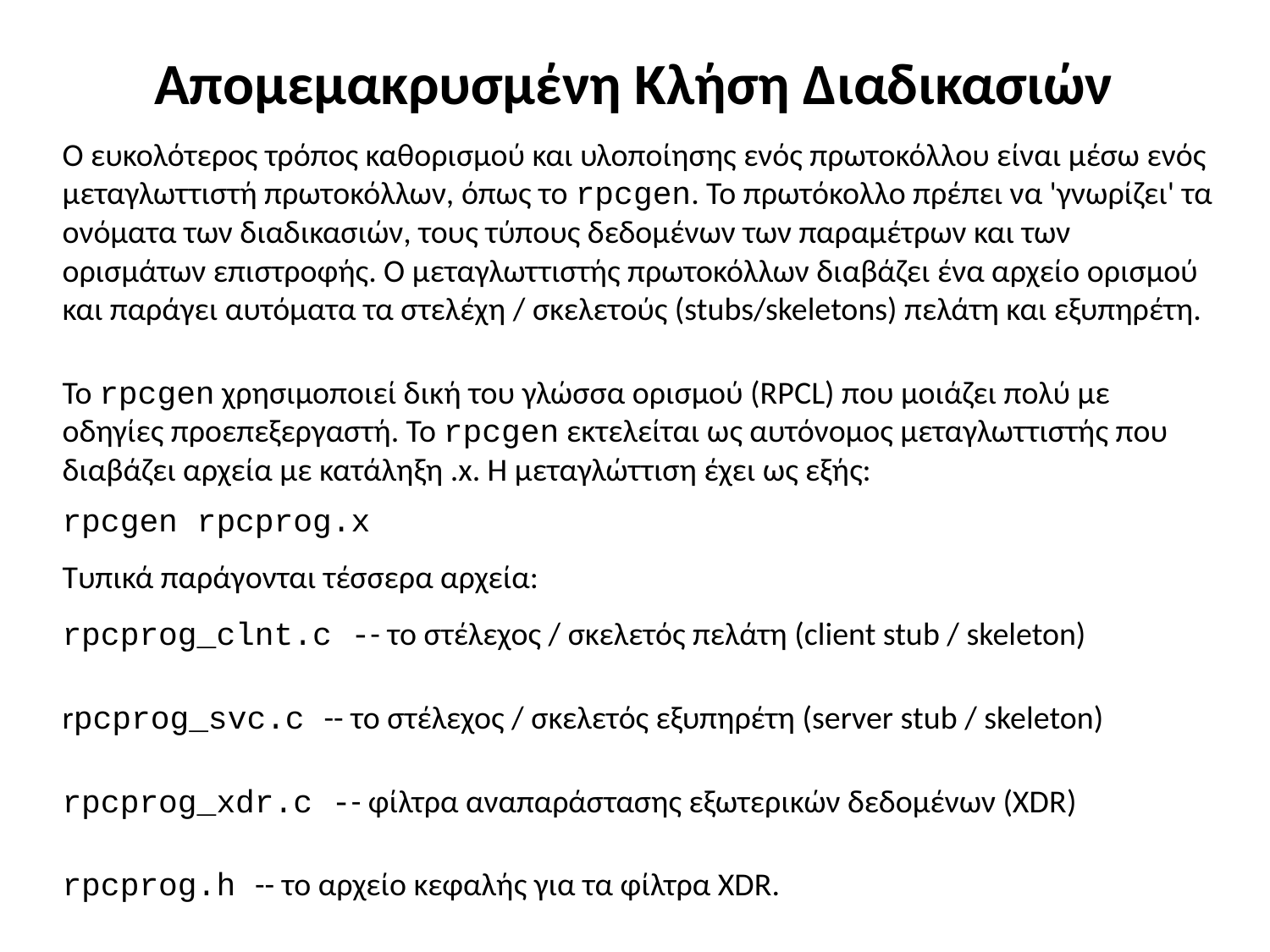

Απομεμακρυσμένη Κλήση Διαδικασιών
Ο ευκολότερος τρόπος καθορισμού και υλοποίησης ενός πρωτοκόλλου είναι μέσω ενός μεταγλωττιστή πρωτοκόλλων, όπως το rpcgen. Το πρωτόκολλο πρέπει να 'γνωρίζει' τα ονόματα των διαδικασιών, τους τύπους δεδομένων των παραμέτρων και των ορισμάτων επιστροφής. Ο μεταγλωττιστής πρωτοκόλλων διαβάζει ένα αρχείο ορισμού και παράγει αυτόματα τα στελέχη / σκελετούς (stubs/skeletons) πελάτη και εξυπηρέτη.
Το rpcgen χρησιμοποιεί δική του γλώσσα ορισμού (RPCL) που μοιάζει πολύ με οδηγίες προεπεξεργαστή. Το rpcgen εκτελείται ως αυτόνομος μεταγλωττιστής που διαβάζει αρχεία με κατάληξη .x. Η μεταγλώττιση έχει ως εξής:
rpcgen rpcprog.x
Τυπικά παράγονται τέσσερα αρχεία:
rpcprog_clnt.c -- το στέλεχος / σκελετός πελάτη (client stub / skeleton)
rpcprog_svc.c -- το στέλεχος / σκελετός εξυπηρέτη (server stub / skeleton)
rpcprog_xdr.c -- φίλτρα αναπαράστασης εξωτερικών δεδομένων (XDR)
rpcprog.h -- το αρχείο κεφαλής για τα φίλτρα XDR.